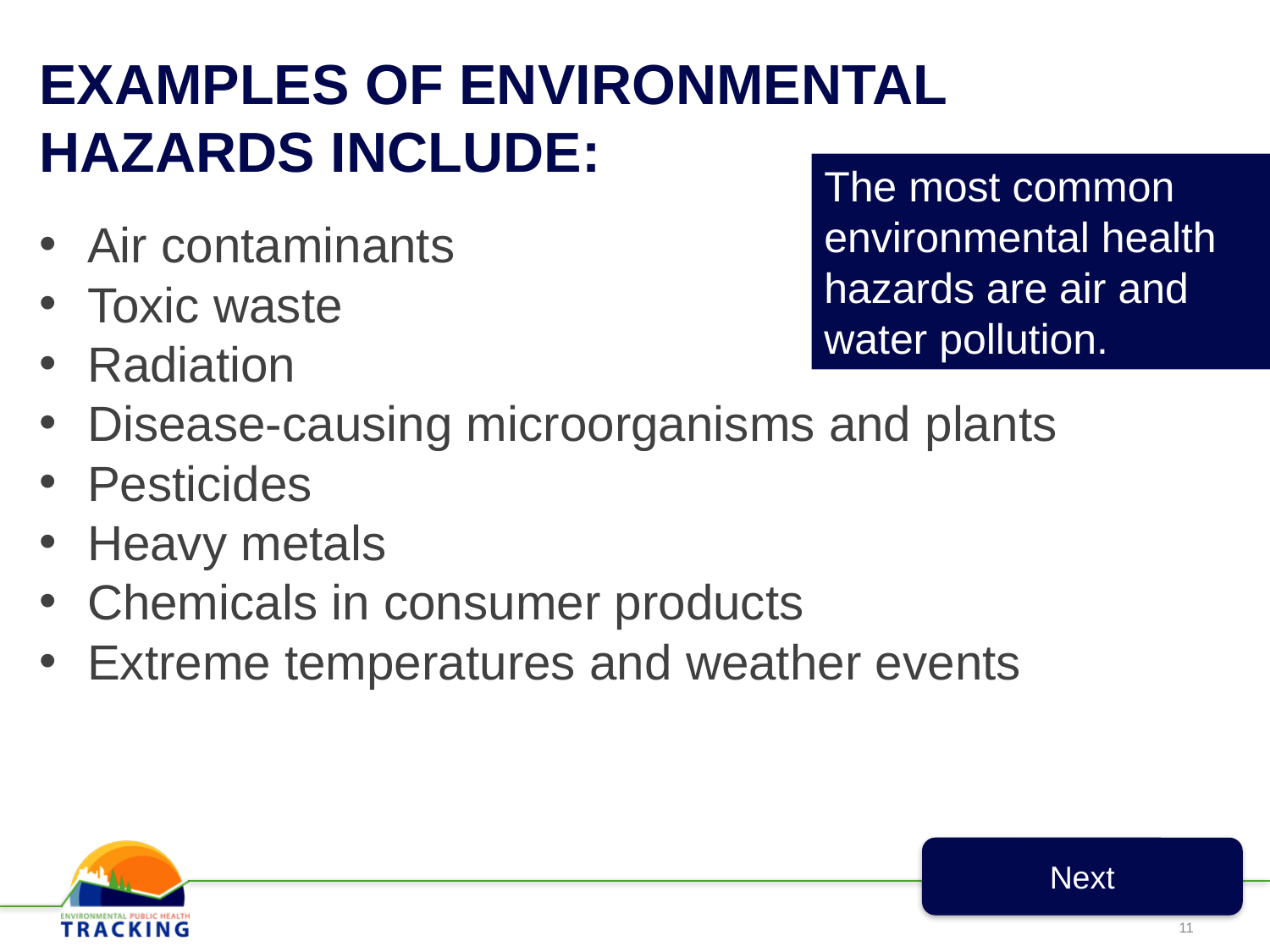

# EXAMPLES OF ENVIRONMENTAL HAZARDS INCLUDE:
The most common environmental health hazards are air and water pollution.
Air contaminants
Toxic waste
Radiation
Disease-causing microorganisms and plants
Pesticides
Heavy metals
Chemicals in consumer products
Extreme temperatures and weather events
Next
11